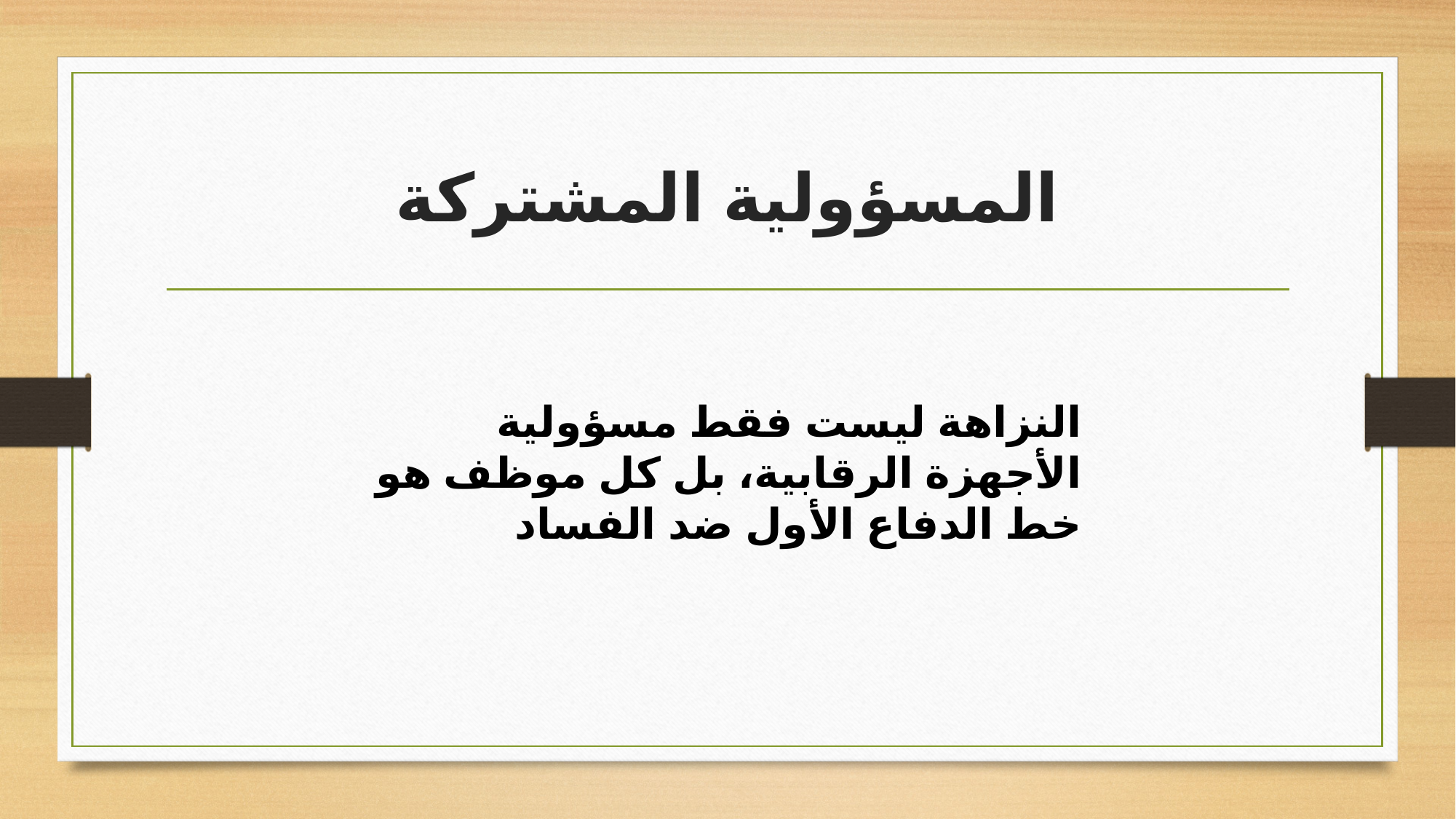

# المسؤولية المشتركة
النزاهة ليست فقط مسؤولية الأجهزة الرقابية، بل كل موظف هو خط الدفاع الأول ضد الفساد